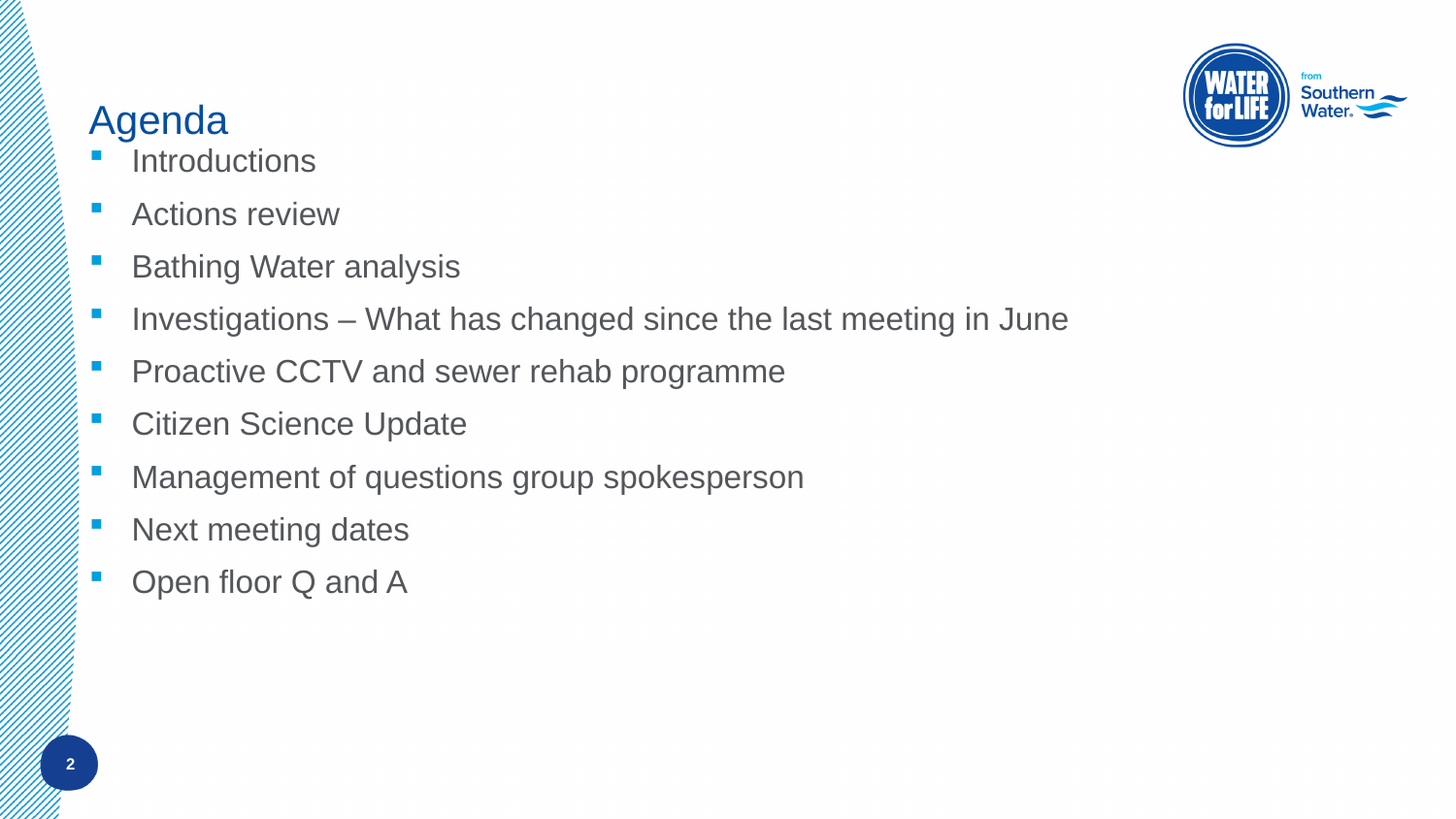

# Agenda
Introductions
Actions review
Bathing Water analysis
Investigations – What has changed since the last meeting in June
Proactive CCTV and sewer rehab programme
Citizen Science Update
Management of questions group spokesperson
Next meeting dates
Open floor Q and A

2